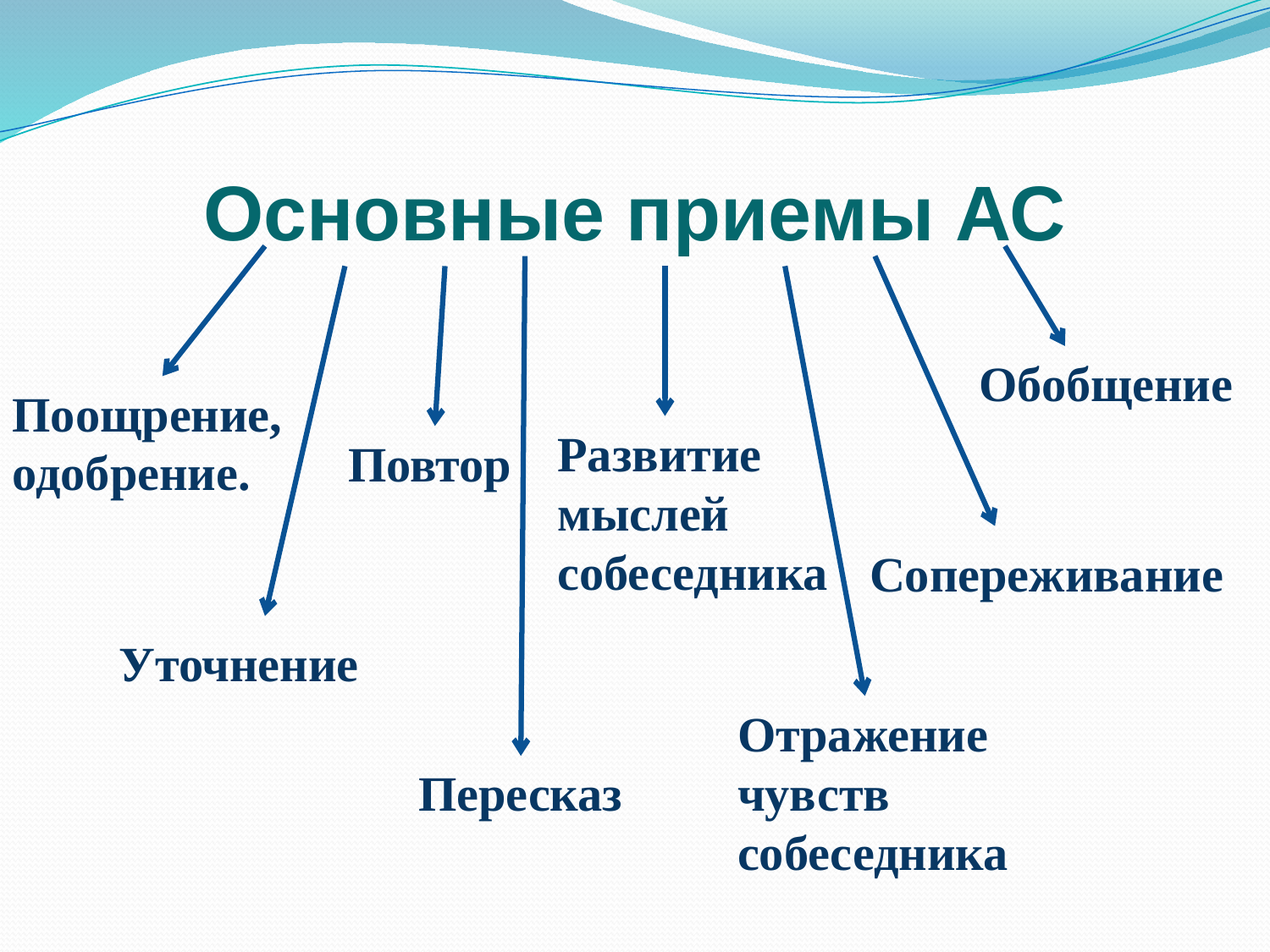

# Основные приемы АС
Обобщение
Поощрение, одобрение.
Развитие мыслей собеседника
Повтор
Сопереживание
Уточнение
Отражение чувств собеседника
Пересказ